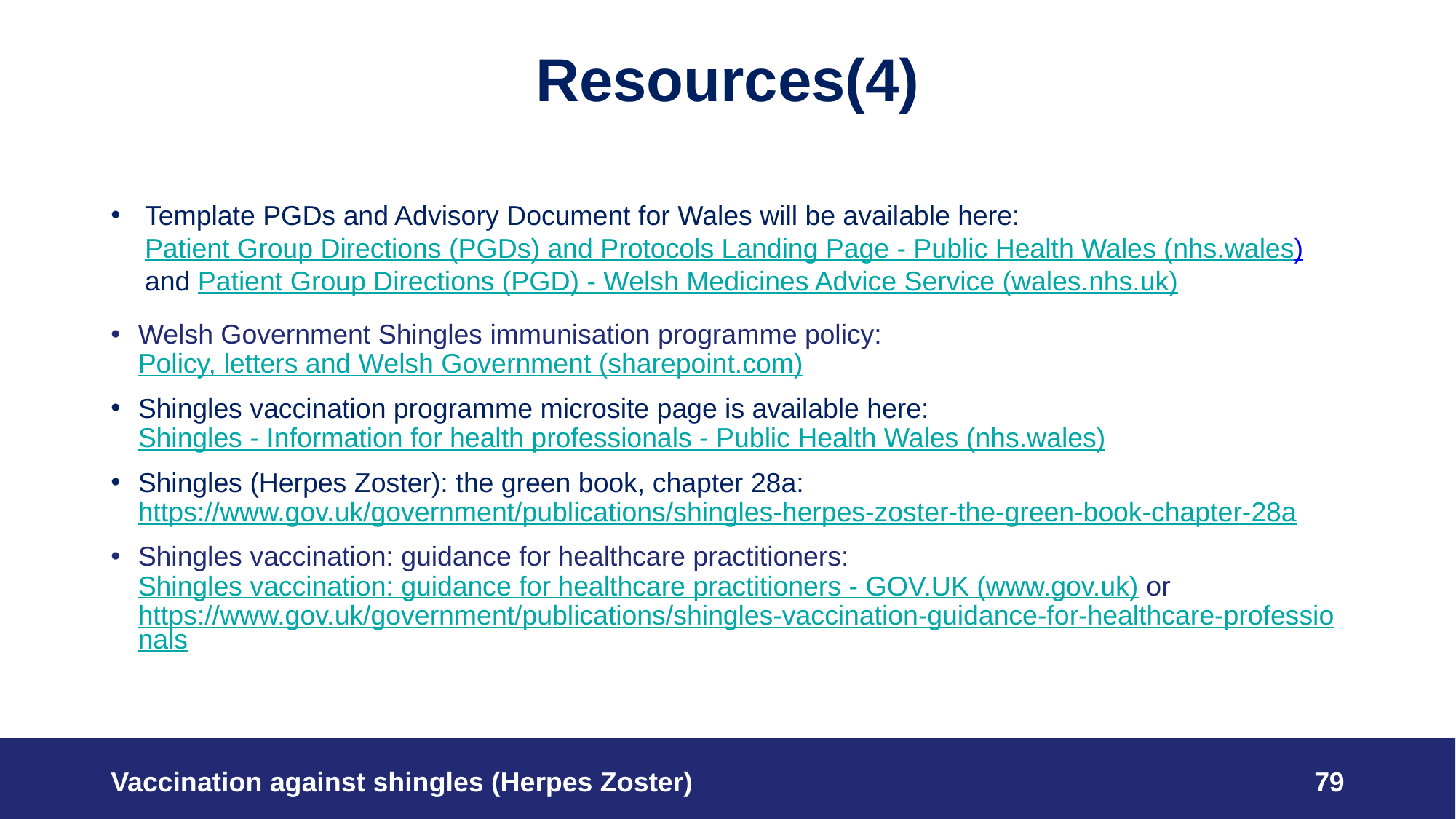

# Resources(4)
Template PGDs and Advisory Document for Wales will be available here: Patient Group Directions (PGDs) and Protocols Landing Page - Public Health Wales (nhs.wales) and Patient Group Directions (PGD) - Welsh Medicines Advice Service (wales.nhs.uk)
Welsh Government Shingles immunisation programme policy: Policy, letters and Welsh Government (sharepoint.com)
Shingles vaccination programme microsite page is available here: Shingles - Information for health professionals - Public Health Wales (nhs.wales)
Shingles (Herpes Zoster): the green book, chapter 28a: https://www.gov.uk/government/publications/shingles-herpes-zoster-the-green-book-chapter-28a
Shingles vaccination: guidance for healthcare practitioners: Shingles vaccination: guidance for healthcare practitioners - GOV.UK (www.gov.uk) or https://www.gov.uk/government/publications/shingles-vaccination-guidance-for-healthcare-professionals

Vaccination against shingles (Herpes Zoster)
79